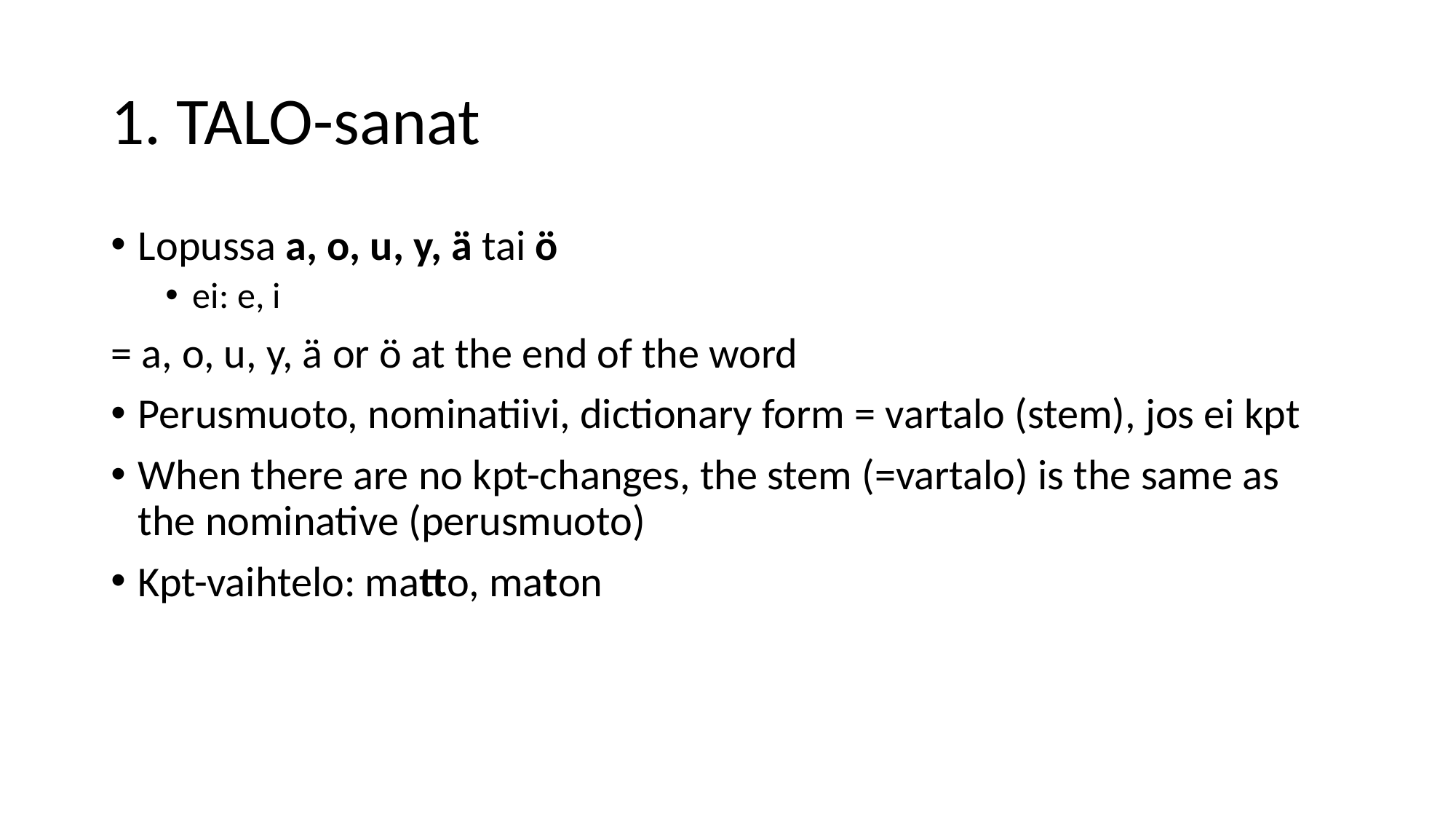

# 1. TALO-sanat
Lopussa a, o, u, y, ä tai ö
ei: e, i
= a, o, u, y, ä or ö at the end of the word
Perusmuoto, nominatiivi, dictionary form = vartalo (stem), jos ei kpt
When there are no kpt-changes, the stem (=vartalo) is the same as the nominative (perusmuoto)
Kpt-vaihtelo: matto, maton